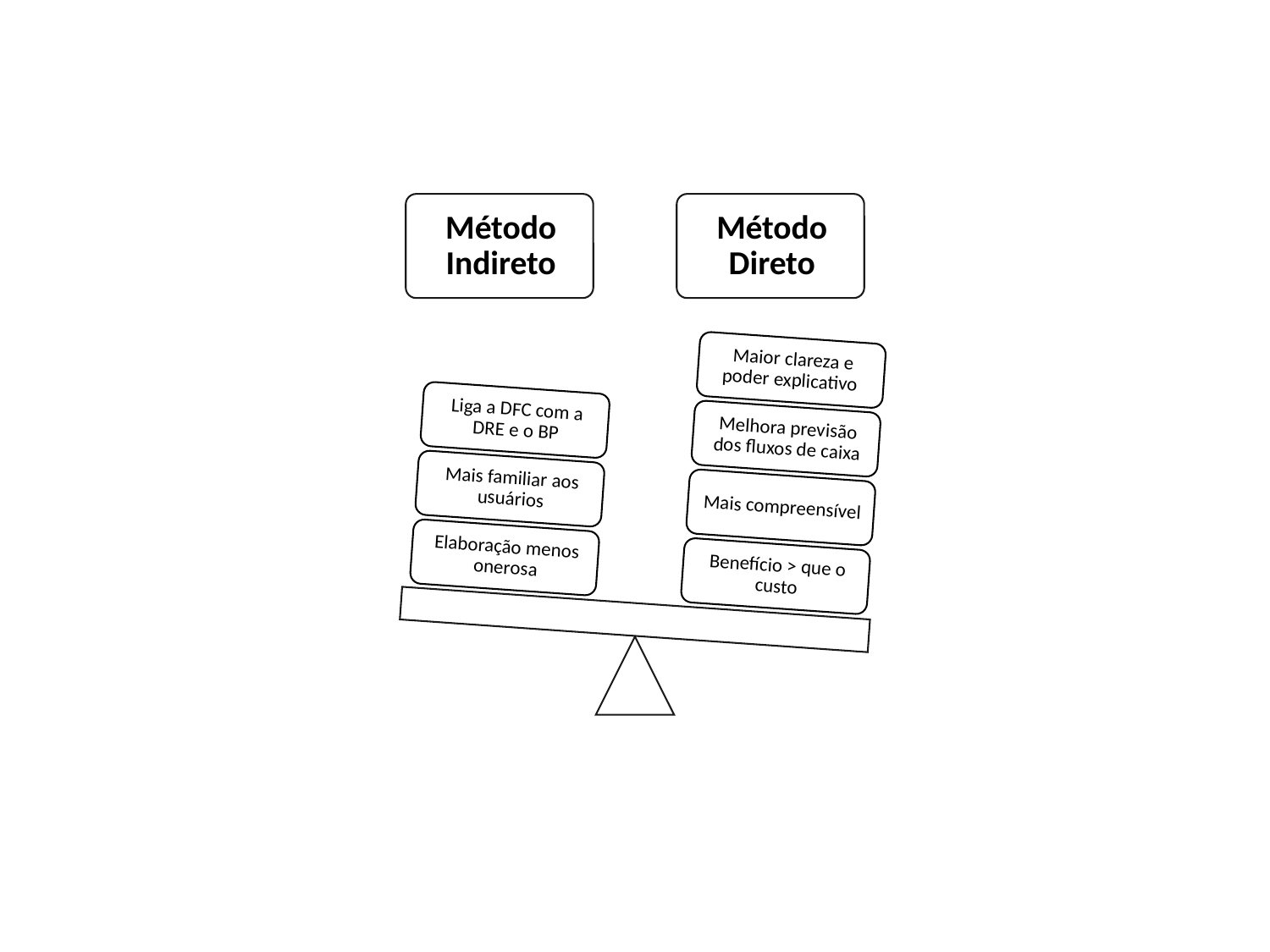

Método Indireto
Método Direto
Benefício > que o custo
Mais compreensível
Melhora previsão dos fluxos de caixa
Maior clareza e poder explicativo
Elaboração menos onerosa
Mais familiar aos usuários
Liga a DFC com a DRE e o BP